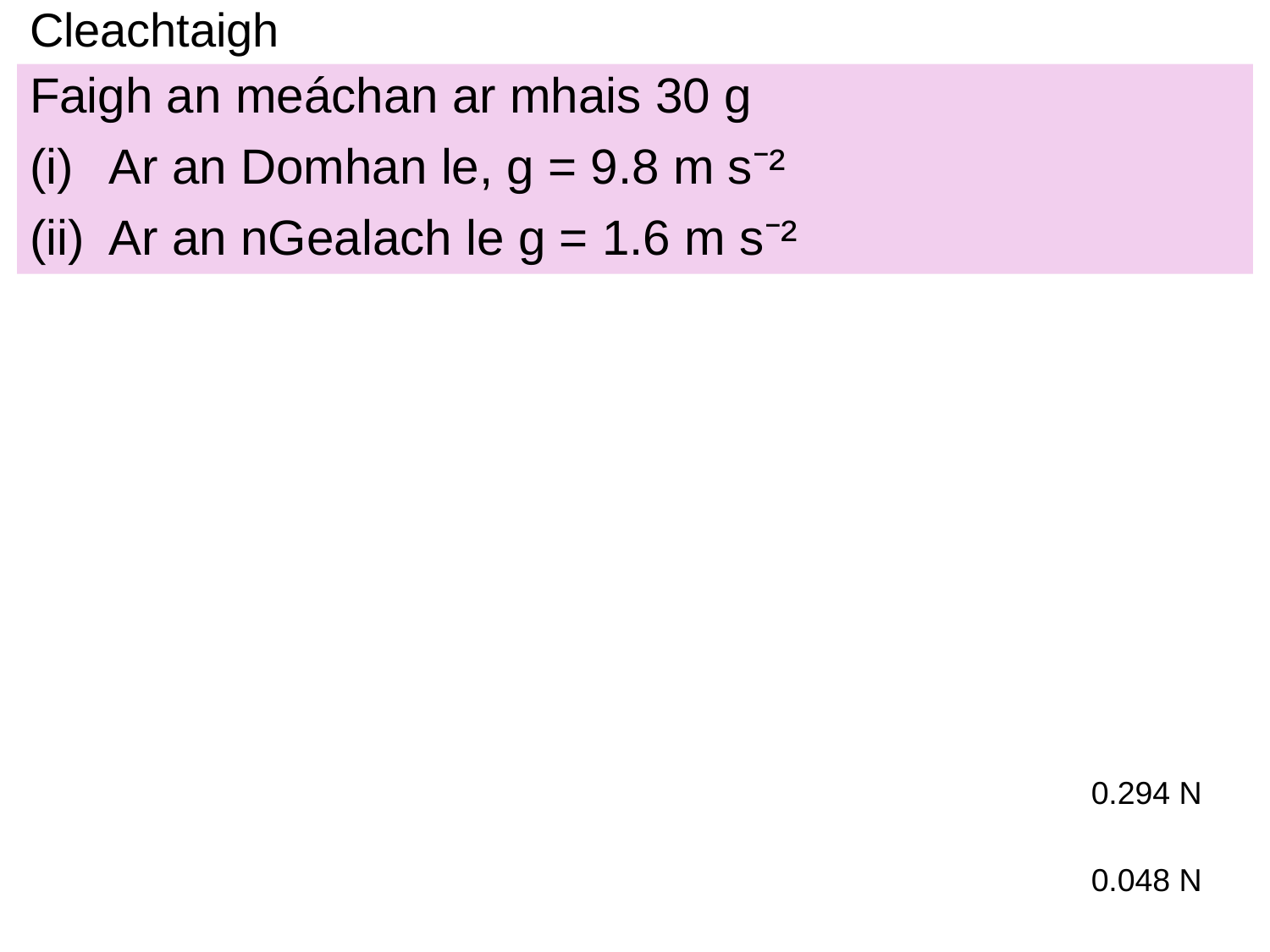

# Cleachtaigh
Faigh an meáchan ar mhais 30 g
Ar an Domhan le, g = 9.8 m s⁻²
Ar an nGealach le g = 1.6 m s⁻²
0.294 N
0.048 N